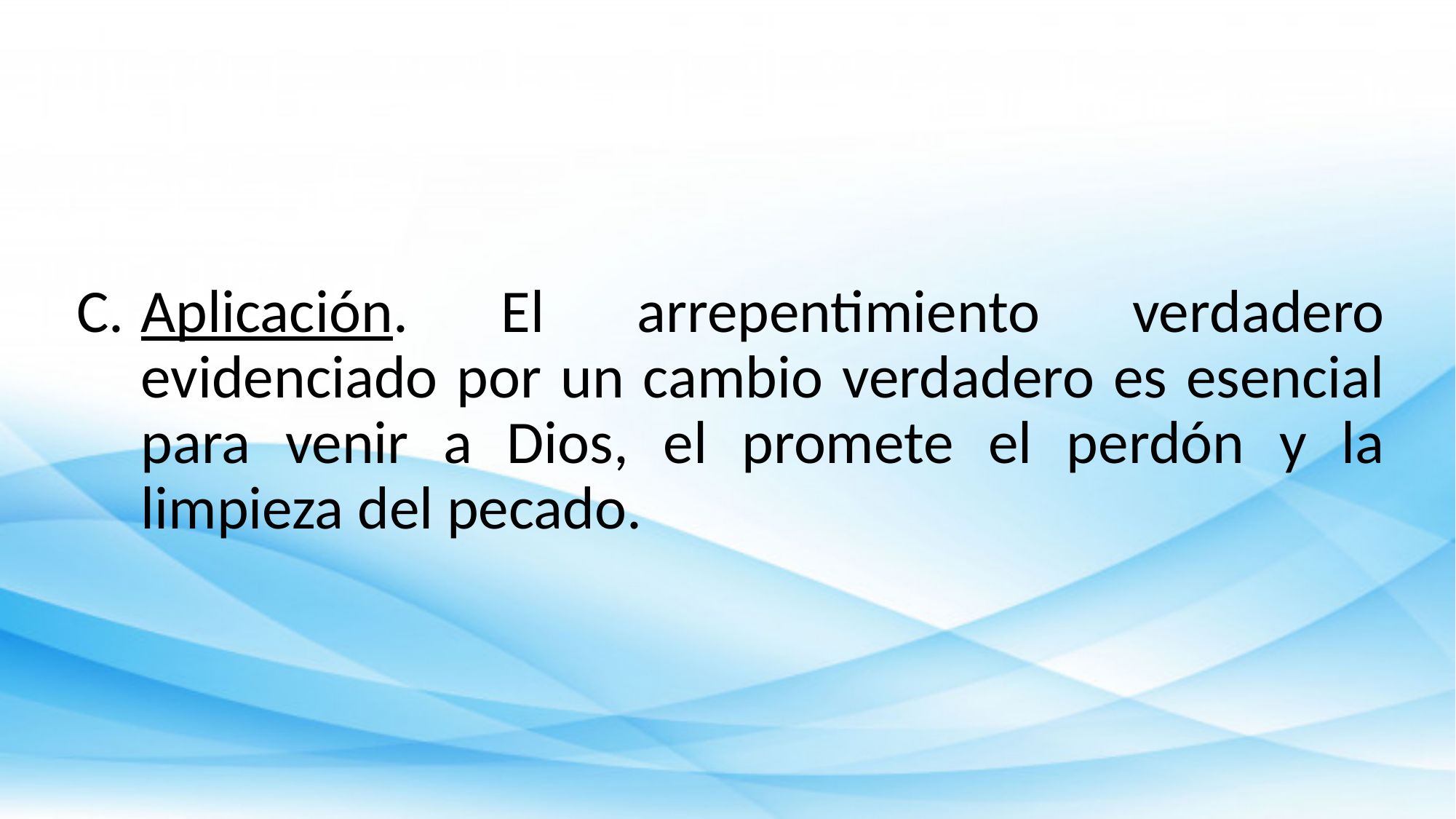

Aplicación. El arrepentimiento verdadero evidenciado por un cambio verdadero es esencial para venir a Dios, el promete el perdón y la limpieza del pecado.